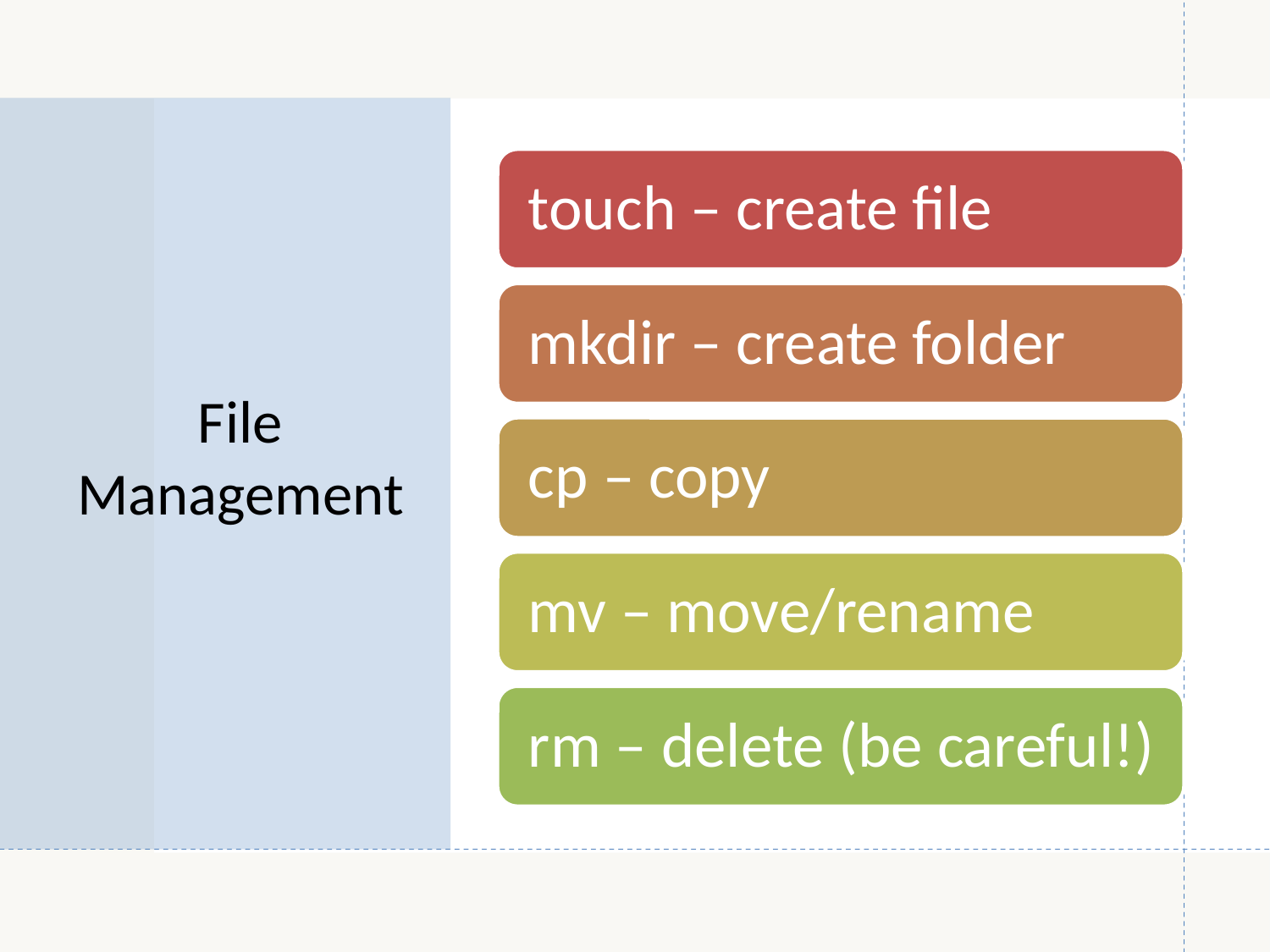

# File Management

touch – create file
mkdir – create folder
cp – copy
mv – move/rename
rm – delete (be careful!)